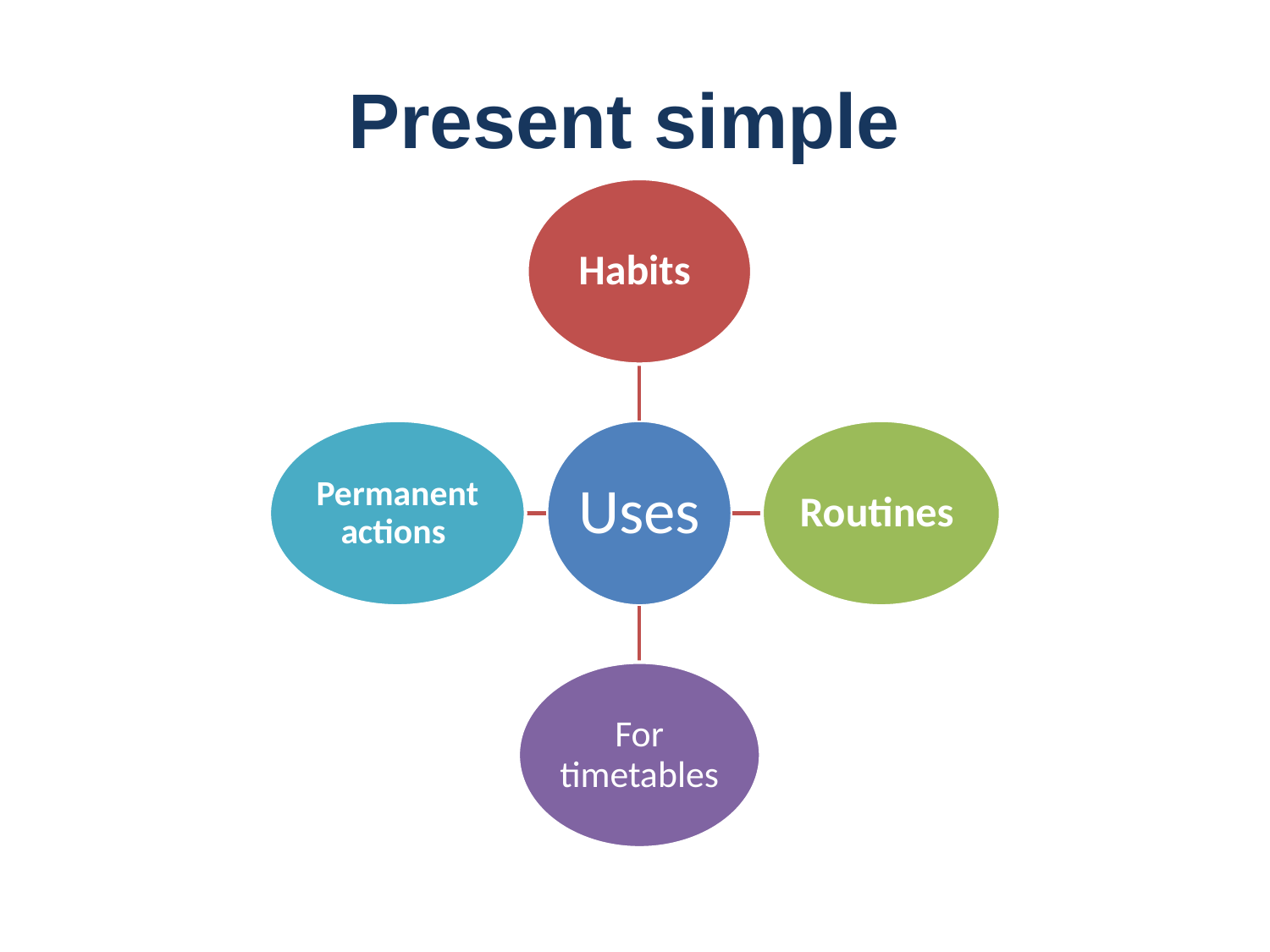

# Present simple

Habits

Permanent actions
Uses
Routines

For timetables